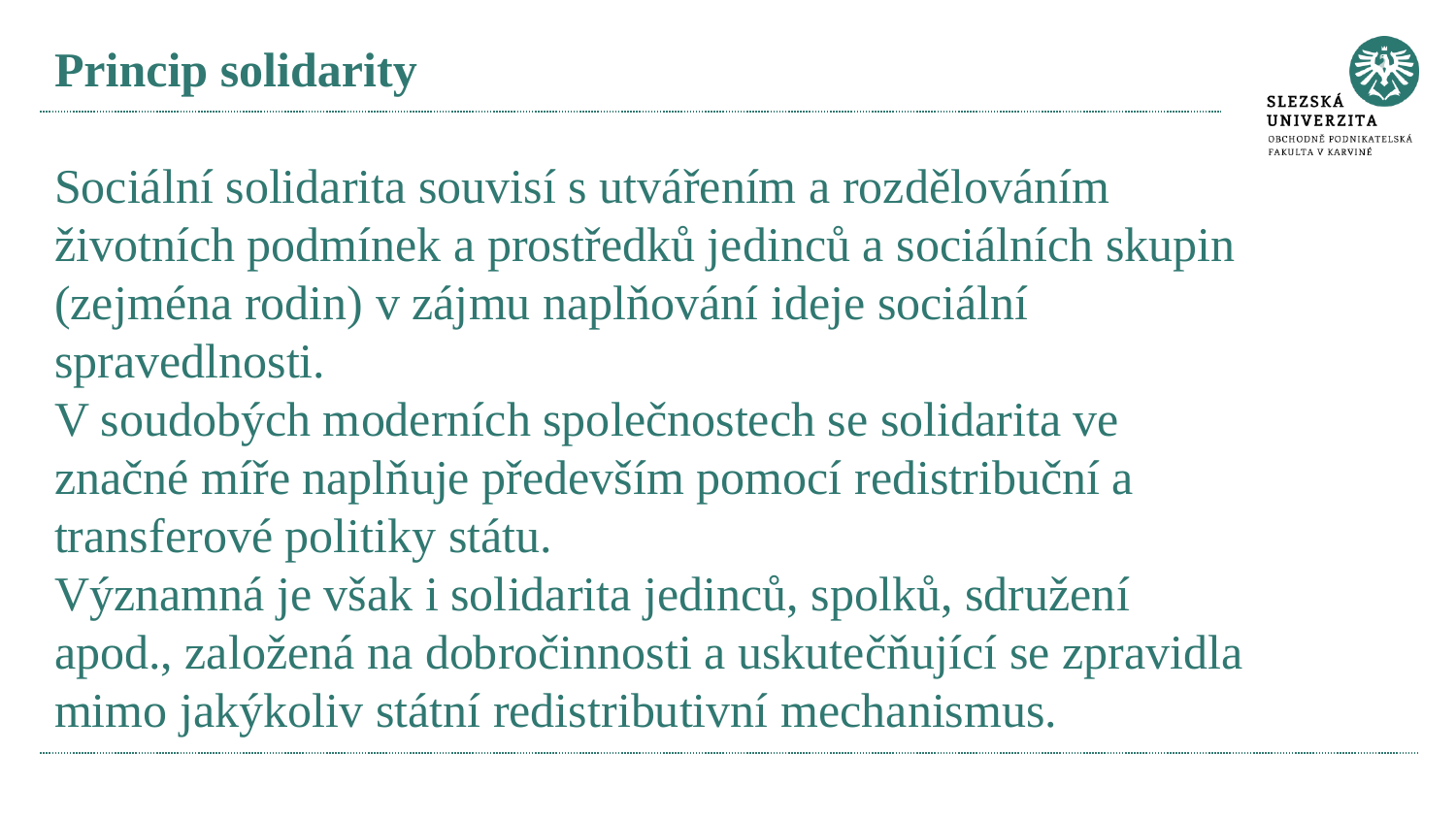

# Princip solidarity Sociální solidarita souvisí s utvářením a rozdělováním životních podmínek a prostředků jedinců a sociálních skupin (zejména rodin) v zájmu naplňování ideje sociální spravedlnosti. V soudobých moderních společnostech se solidarita ve značné míře naplňuje především pomocí redistribuční a transferové politiky státu. Významná je však i solidarita jedinců, spolků, sdružení apod., založená na dobročinnosti a uskutečňující se zpravidla mimo jakýkoliv státní redistributivní mechanismus.